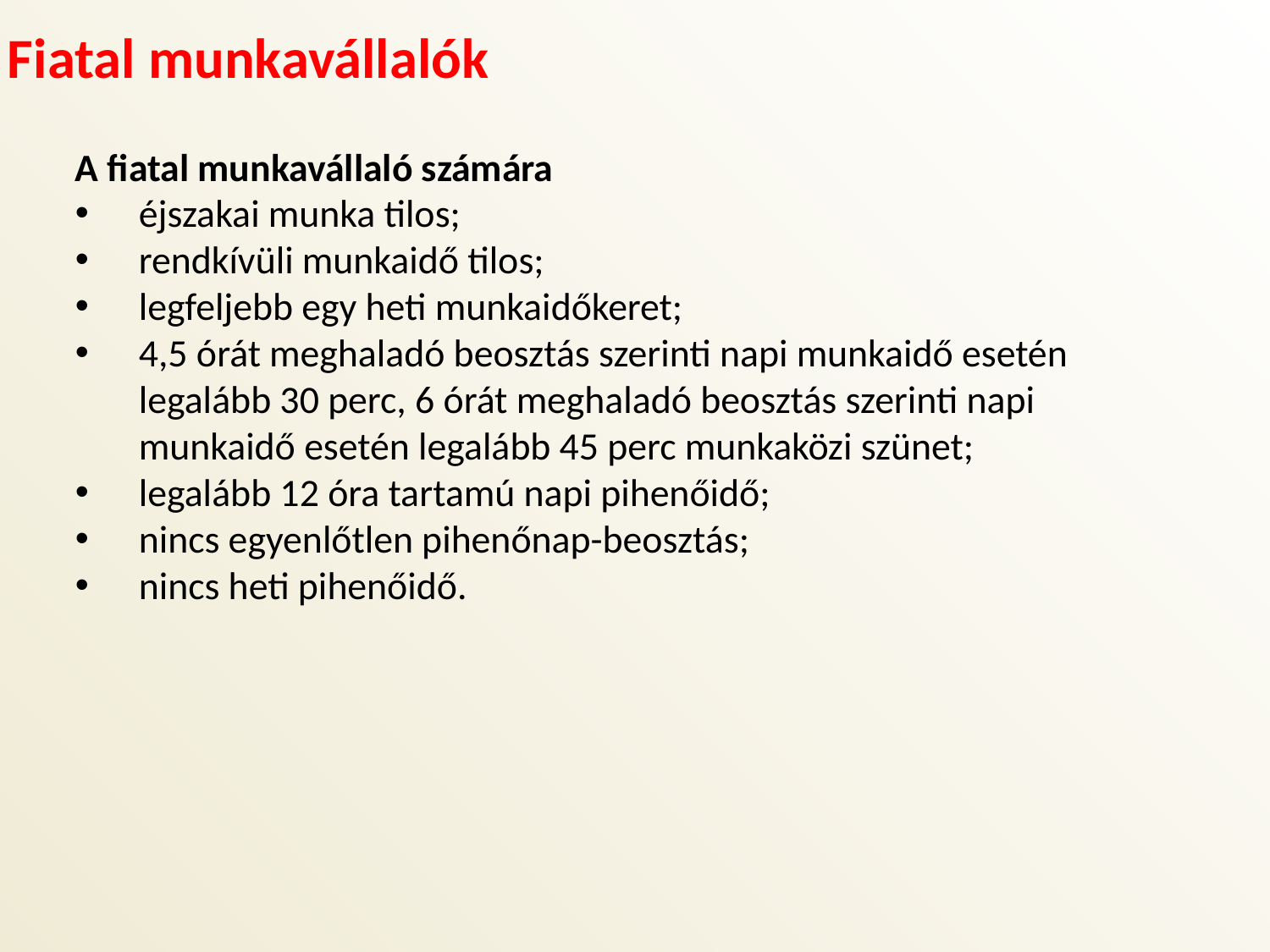

Fiatal munkavállalók
A fiatal munkavállaló számára
éjszakai munka tilos;
rendkívüli munkaidő tilos;
legfeljebb egy heti munkaidőkeret;
4,5 órát meghaladó beosztás szerinti napi munkaidő esetén legalább 30 perc, 6 órát meghaladó beosztás szerinti napi munkaidő esetén legalább 45 perc munkaközi szünet;
legalább 12 óra tartamú napi pihenőidő;
nincs egyenlőtlen pihenőnap-beosztás;
nincs heti pihenőidő.